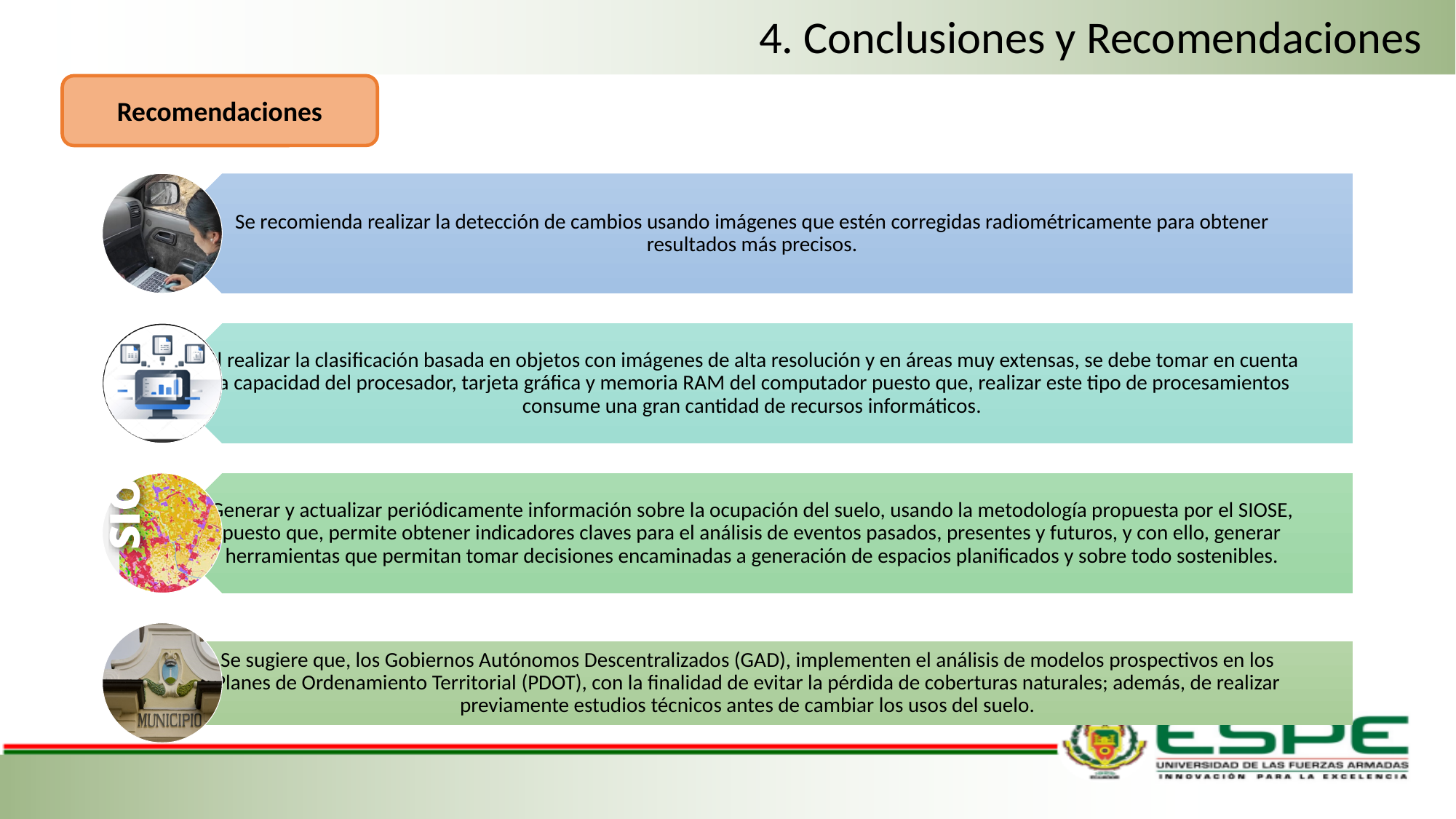

# 4. Conclusiones y Recomendaciones
Recomendaciones
Se recomienda realizar la detección de cambios usando imágenes que estén corregidas radiométricamente para obtener resultados más precisos.
Al realizar la clasificación basada en objetos con imágenes de alta resolución y en áreas muy extensas, se debe tomar en cuenta la capacidad del procesador, tarjeta gráfica y memoria RAM del computador puesto que, realizar este tipo de procesamientos consume una gran cantidad de recursos informáticos.
Generar y actualizar periódicamente información sobre la ocupación del suelo, usando la metodología propuesta por el SIOSE, puesto que, permite obtener indicadores claves para el análisis de eventos pasados, presentes y futuros, y con ello, generar herramientas que permitan tomar decisiones encaminadas a generación de espacios planificados y sobre todo sostenibles.
Se sugiere que, los Gobiernos Autónomos Descentralizados (GAD), implementen el análisis de modelos prospectivos en los Planes de Ordenamiento Territorial (PDOT), con la finalidad de evitar la pérdida de coberturas naturales; además, de realizar previamente estudios técnicos antes de cambiar los usos del suelo.